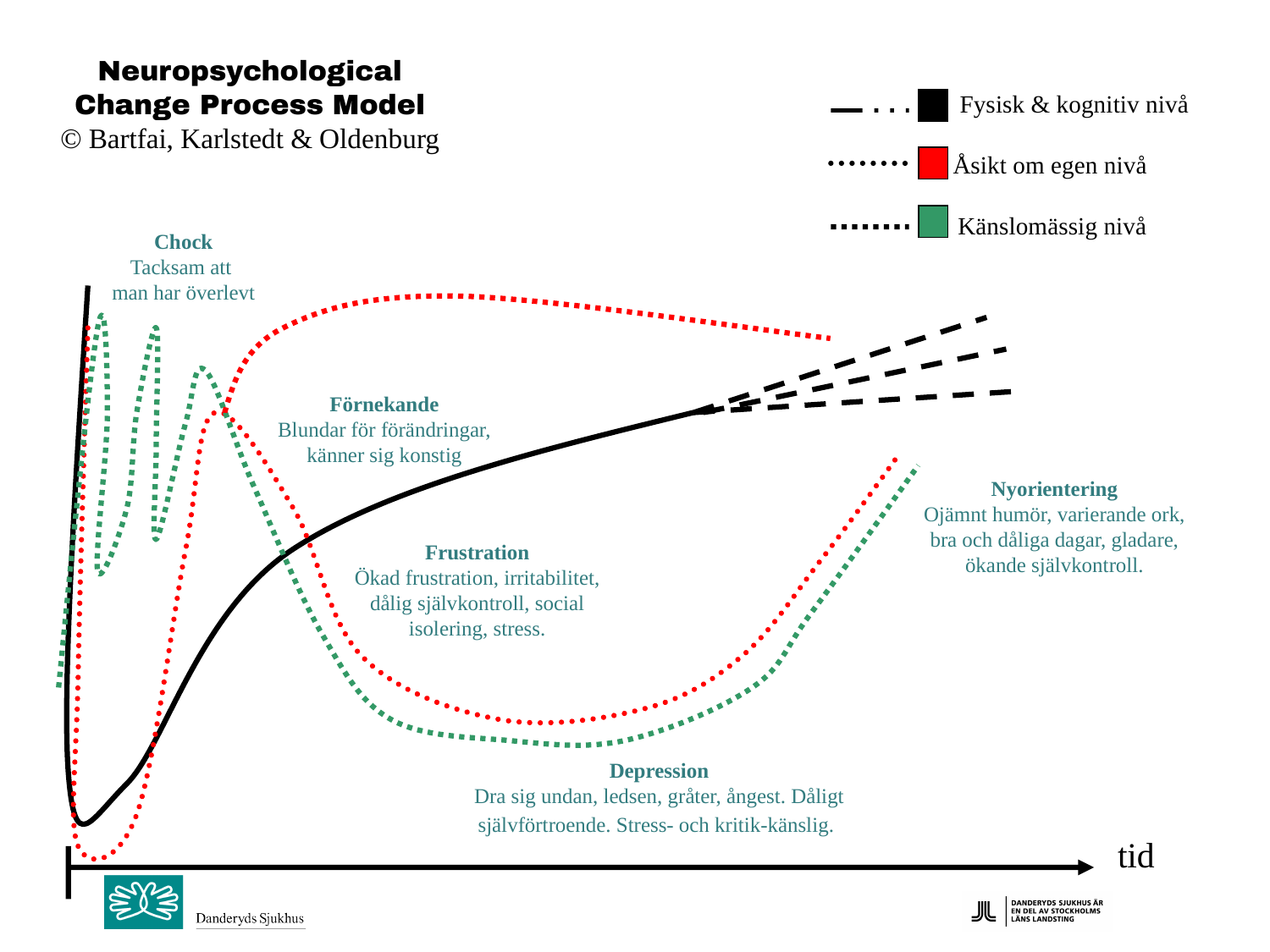

Neuropsychological Change Process Model
© Bartfai, Karlstedt & Oldenburg
Fysisk & kognitiv nivå

Åsikt om egen nivå

Känslomässig nivå

Chock
Tacksam att
man har överlevt

Förnekande
Blundar för förändringar,
känner sig konstig

Nyorientering
Ojämnt humör, varierande ork,
bra och dåliga dagar, gladare,
ökande självkontroll.
Frustration
Ökad frustration, irritabilitet,
dålig självkontroll, social
isolering, stress.
Depression
Dra sig undan, ledsen, gråter, ångest. Dåligt självförtroende. Stress- och kritik-känslig.
tid